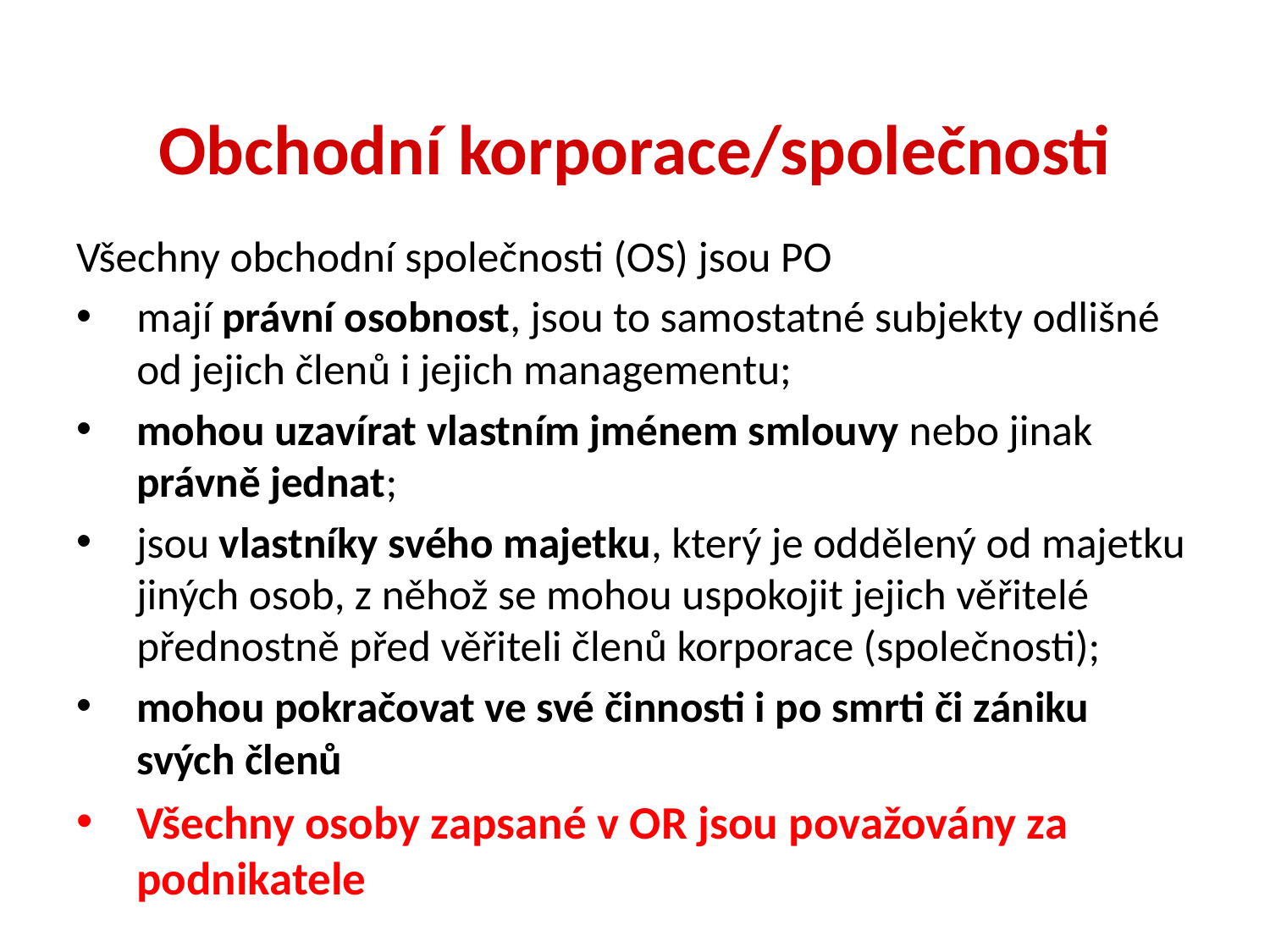

# Obchodní korporace/společnosti
Všechny obchodní společnosti (OS) jsou PO
mají právní osobnost, jsou to samostatné subjekty odlišné od jejich členů i jejich managementu;
mohou uzavírat vlastním jménem smlouvy nebo jinak právně jednat;
jsou vlastníky svého majetku, který je oddělený od majetku jiných osob, z něhož se mohou uspokojit jejich věřitelé přednostně před věřiteli členů korporace (společnosti);
mohou pokračovat ve své činnosti i po smrti či zániku svých členů
Všechny osoby zapsané v OR jsou považovány za podnikatele